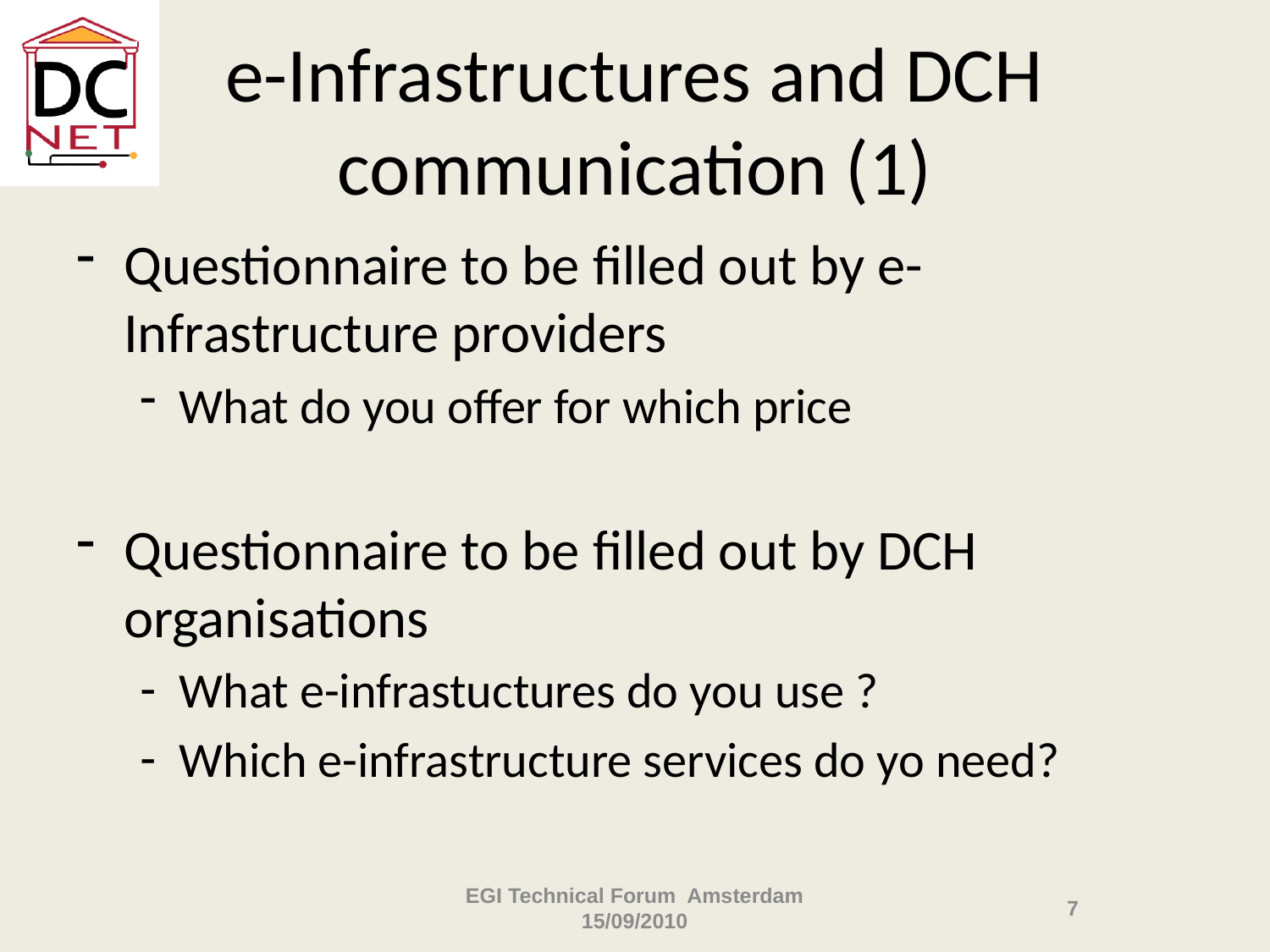

# e-Infrastructures and DCH communication (1)
Questionnaire to be filled out by e-Infrastructure providers
What do you offer for which price

Questionnaire to be filled out by DCH organisations
What e-infrastuctures do you use ?
Which e-infrastructure services do yo need?

EGI Technical Forum  Amsterdam 15/09/2010
7